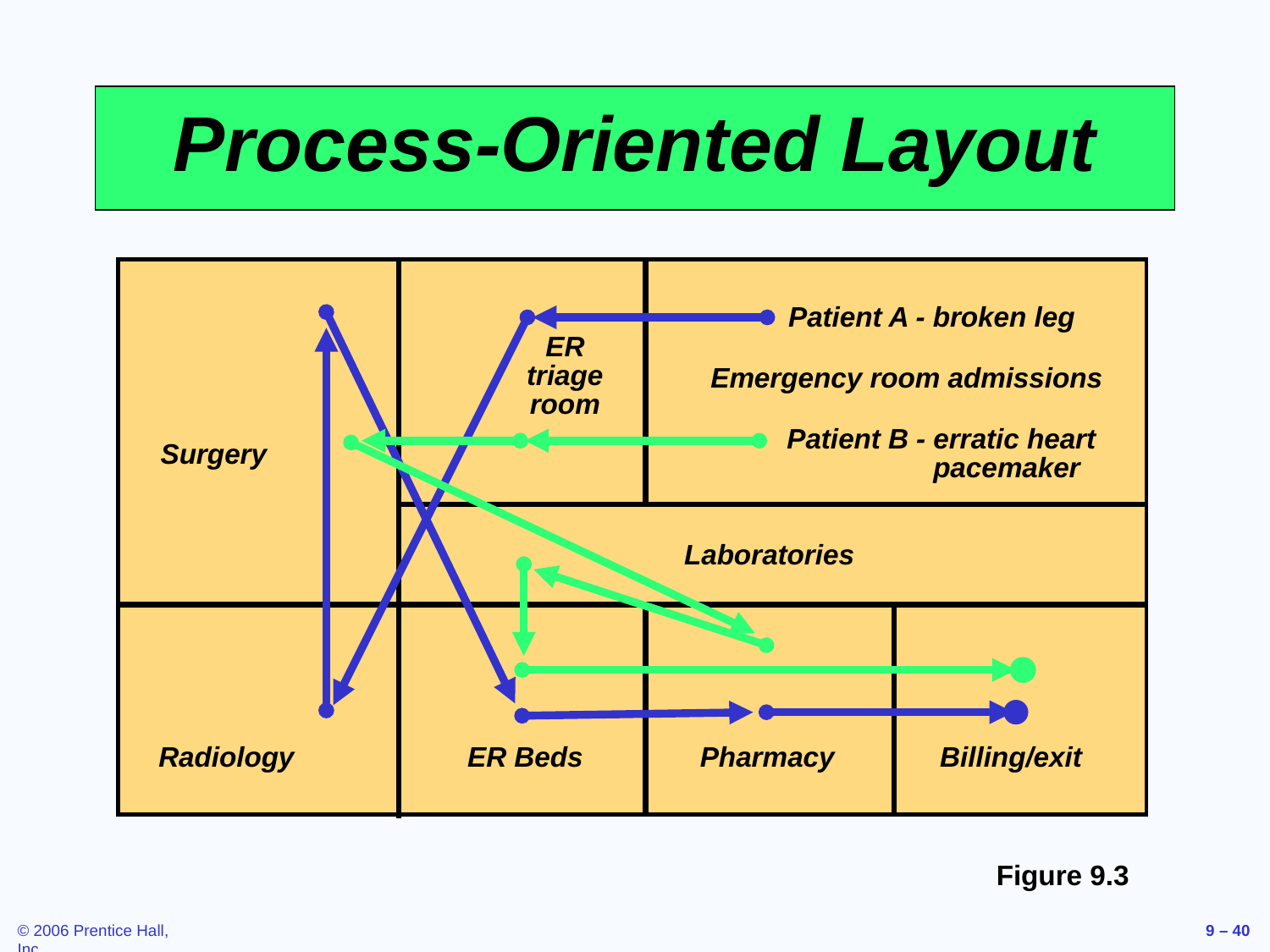

# Process-Oriented Layout

ER triage room
Emergency room admissions
Surgery
Laboratories
Radiology
ER Beds
Pharmacy
Billing/exit
Patient A - broken leg
Patient B -	erratic heart pacemaker

Figure 9.3